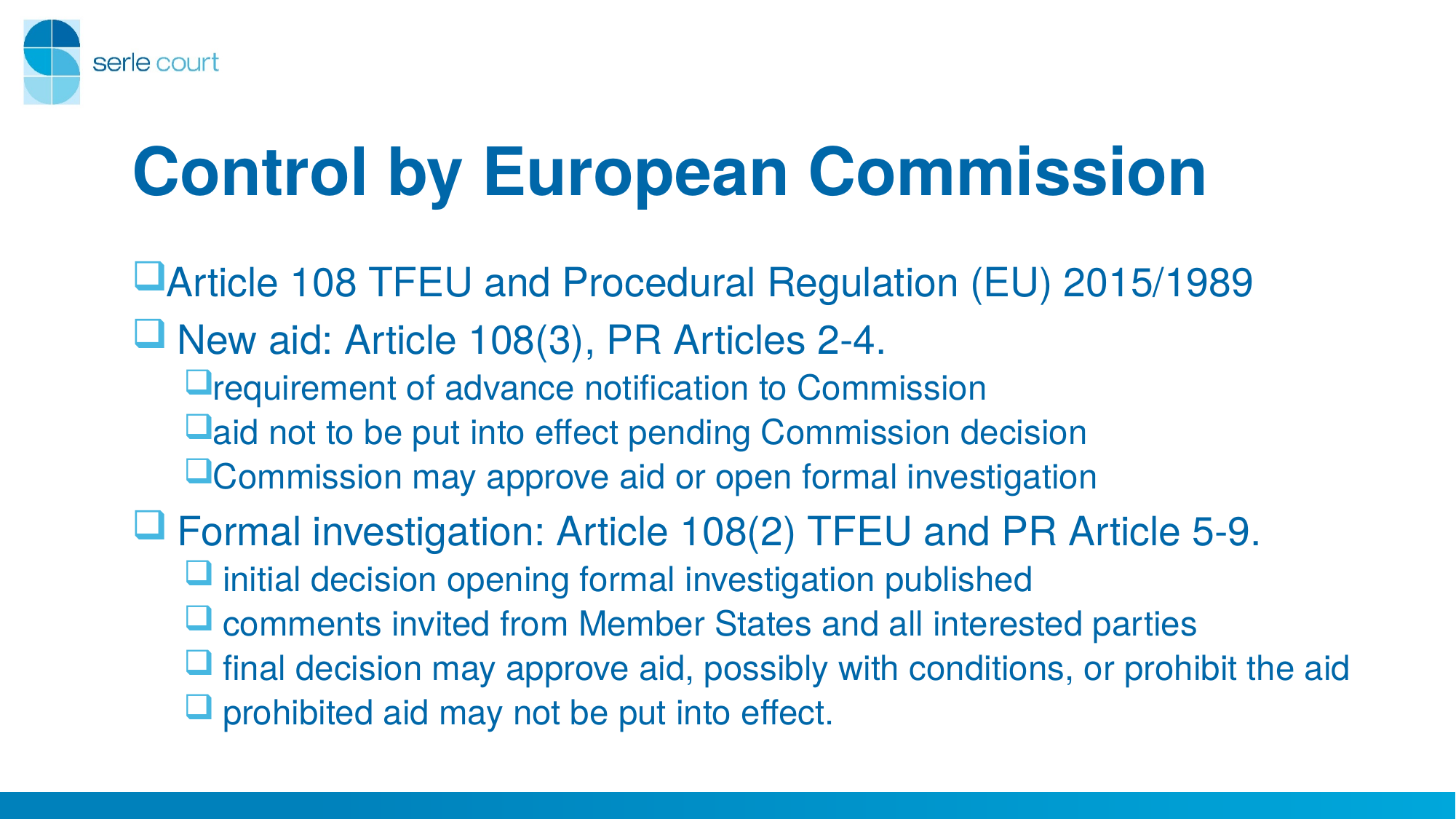

# Control by European Commission
Article 108 TFEU and Procedural Regulation (EU) 2015/1989
 New aid: Article 108(3), PR Articles 2-4.
requirement of advance notification to Commission
aid not to be put into effect pending Commission decision
Commission may approve aid or open formal investigation
 Formal investigation: Article 108(2) TFEU and PR Article 5-9.
 initial decision opening formal investigation published
 comments invited from Member States and all interested parties
 final decision may approve aid, possibly with conditions, or prohibit the aid
 prohibited aid may not be put into effect.